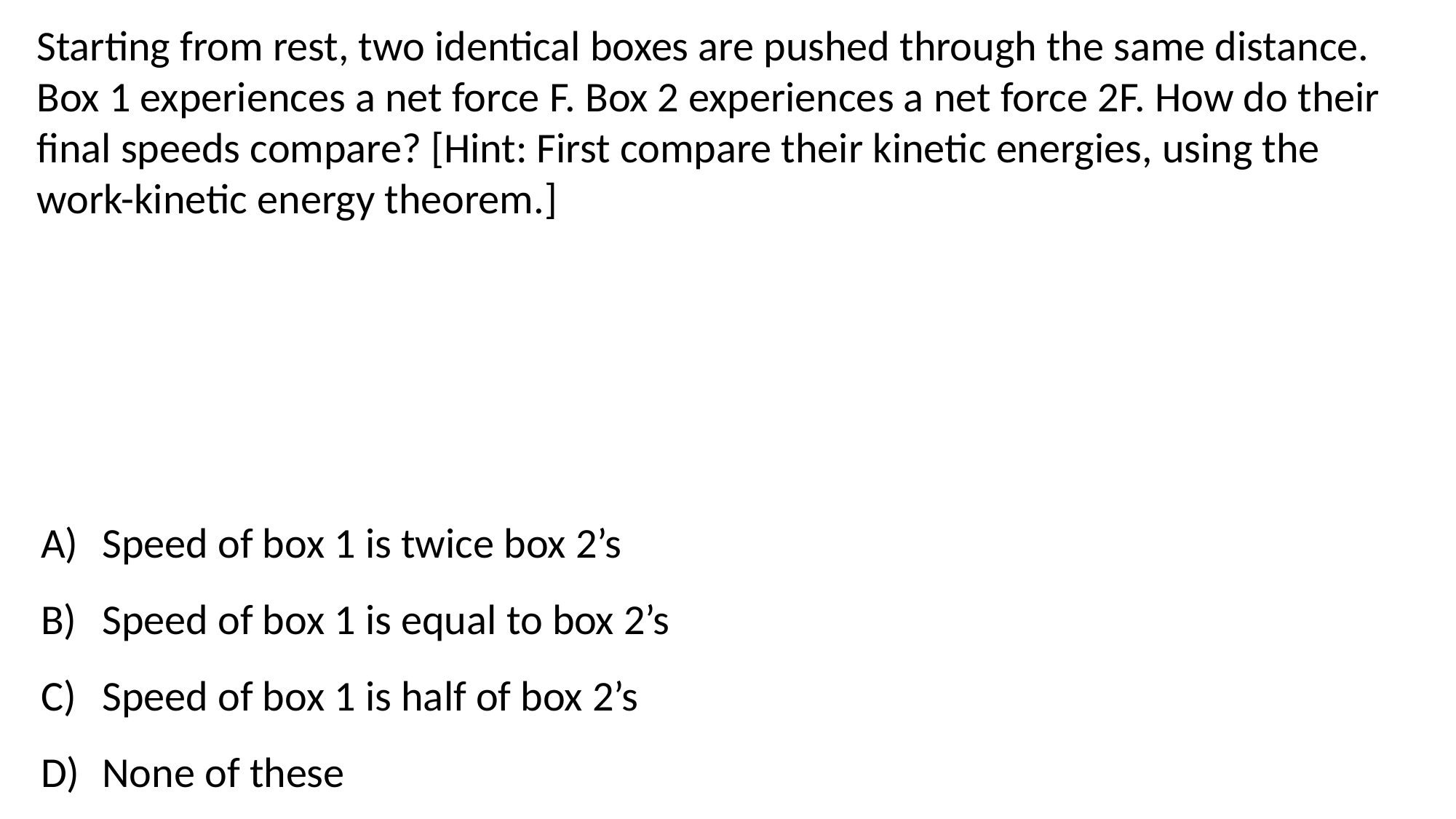

Starting from rest, two identical boxes are pushed through the same distance.
Box 1 experiences a net force F. Box 2 experiences a net force 2F. How do their final speeds compare? [Hint: First compare their kinetic energies, using the work-kinetic energy theorem.]
Speed of box 1 is twice box 2’s
Speed of box 1 is equal to box 2’s
Speed of box 1 is half of box 2’s
None of these